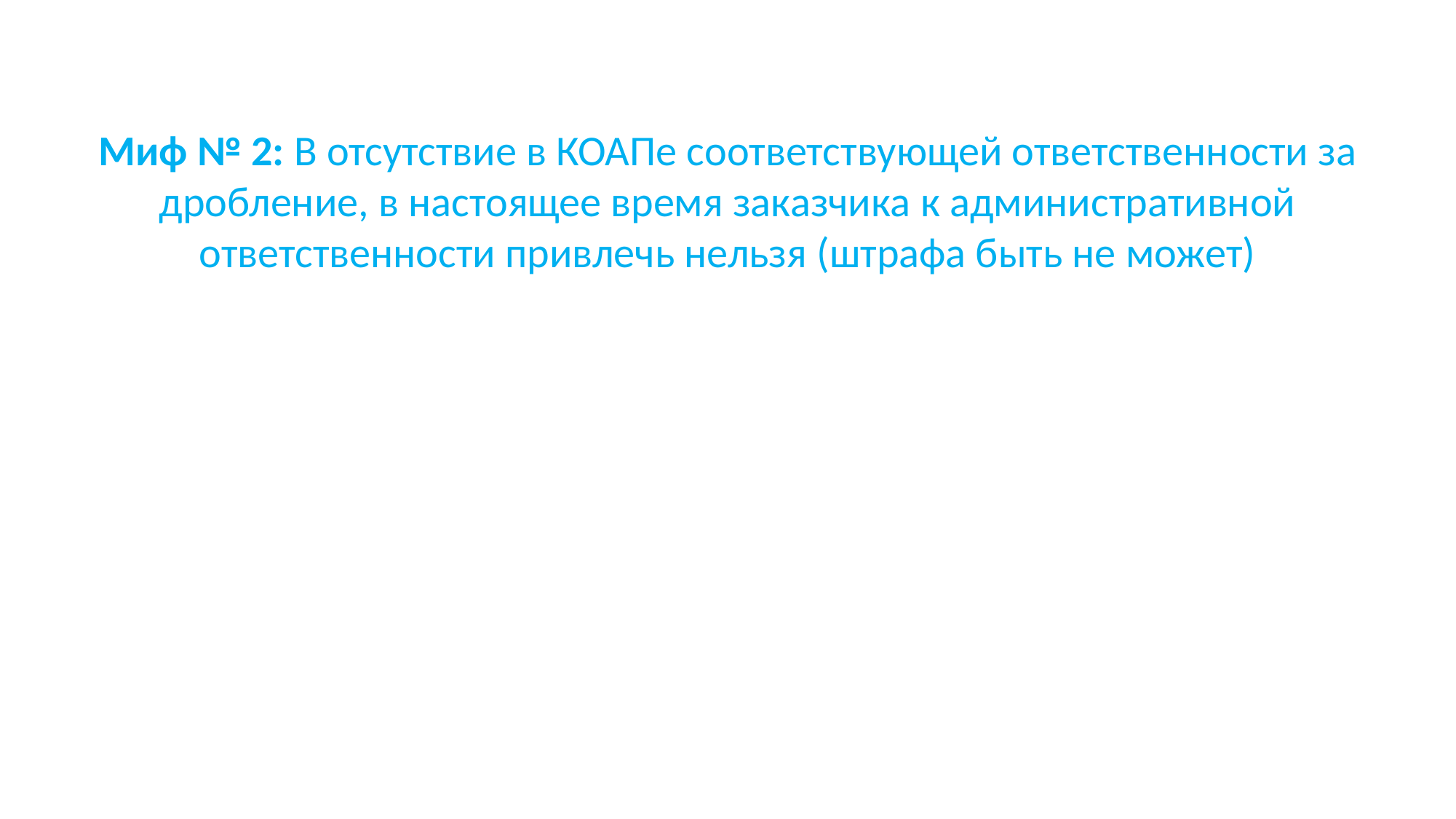

# Миф № 2: В отсутствие в КОАПе соответствующей ответственности за дробление, в настоящее время заказчика к административной ответственности привлечь нельзя (штрафа быть не может)